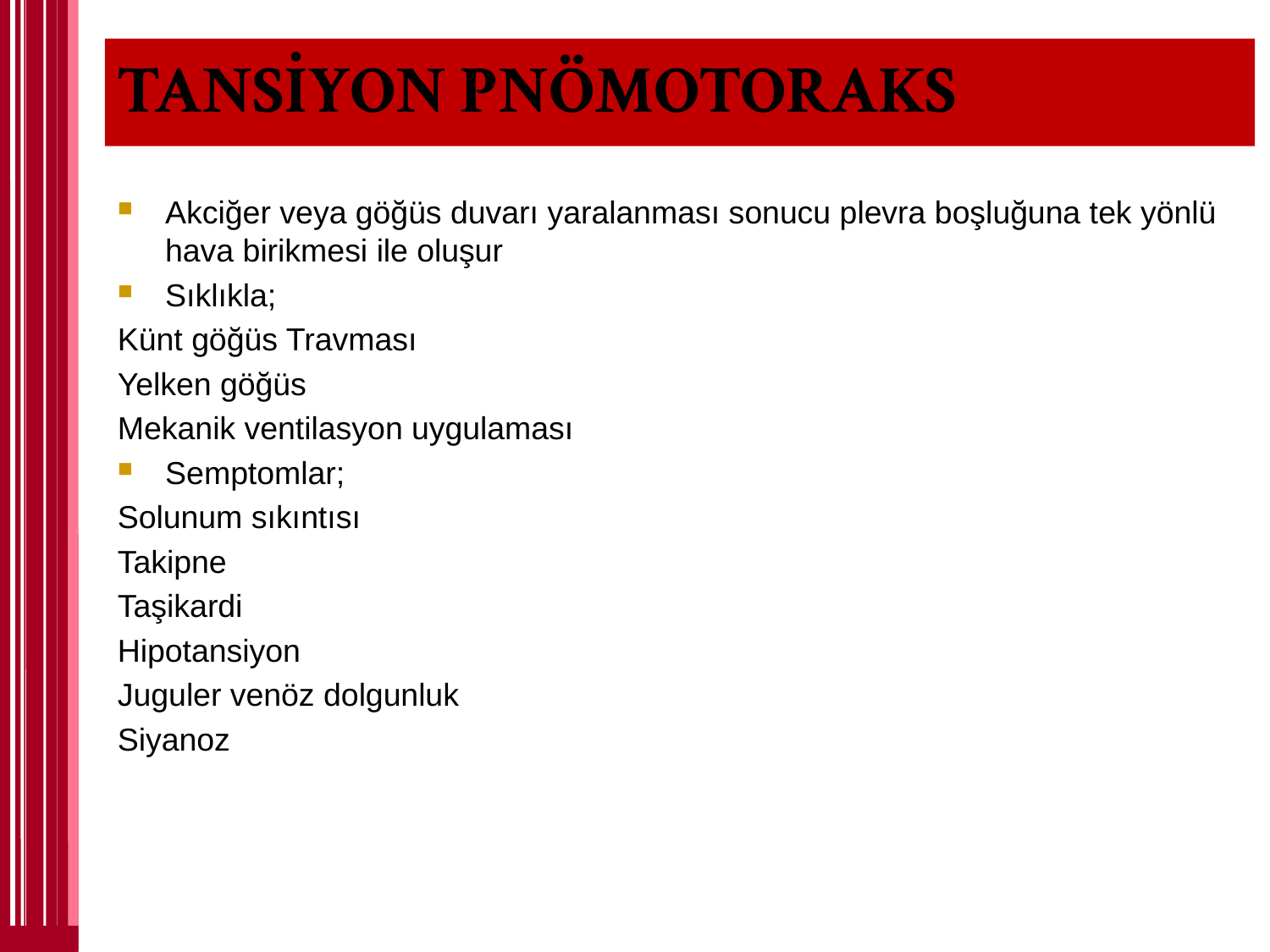

# TANSİYON PNÖMOTORAKS
Akciğer veya göğüs duvarı yaralanması sonucu plevra boşluğuna tek yönlü hava birikmesi ile oluşur
Sıklıkla;
Künt göğüs Travması
Yelken göğüs
Mekanik ventilasyon uygulaması
Semptomlar;
Solunum sıkıntısı
Takipne
Taşikardi
Hipotansiyon
Juguler venöz dolgunluk
Siyanoz